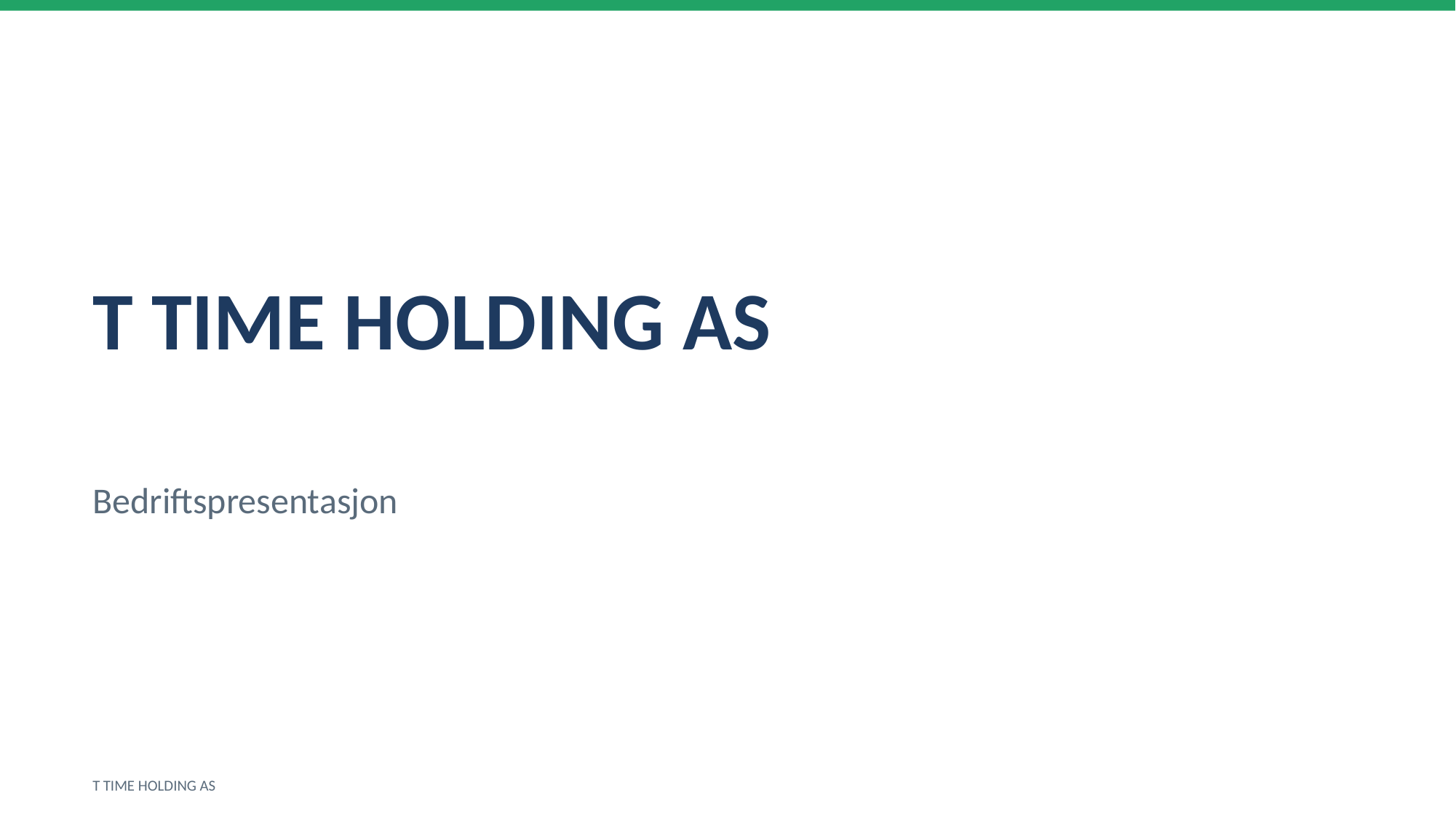

T TIME HOLDING AS
Bedriftspresentasjon
T TIME HOLDING AS